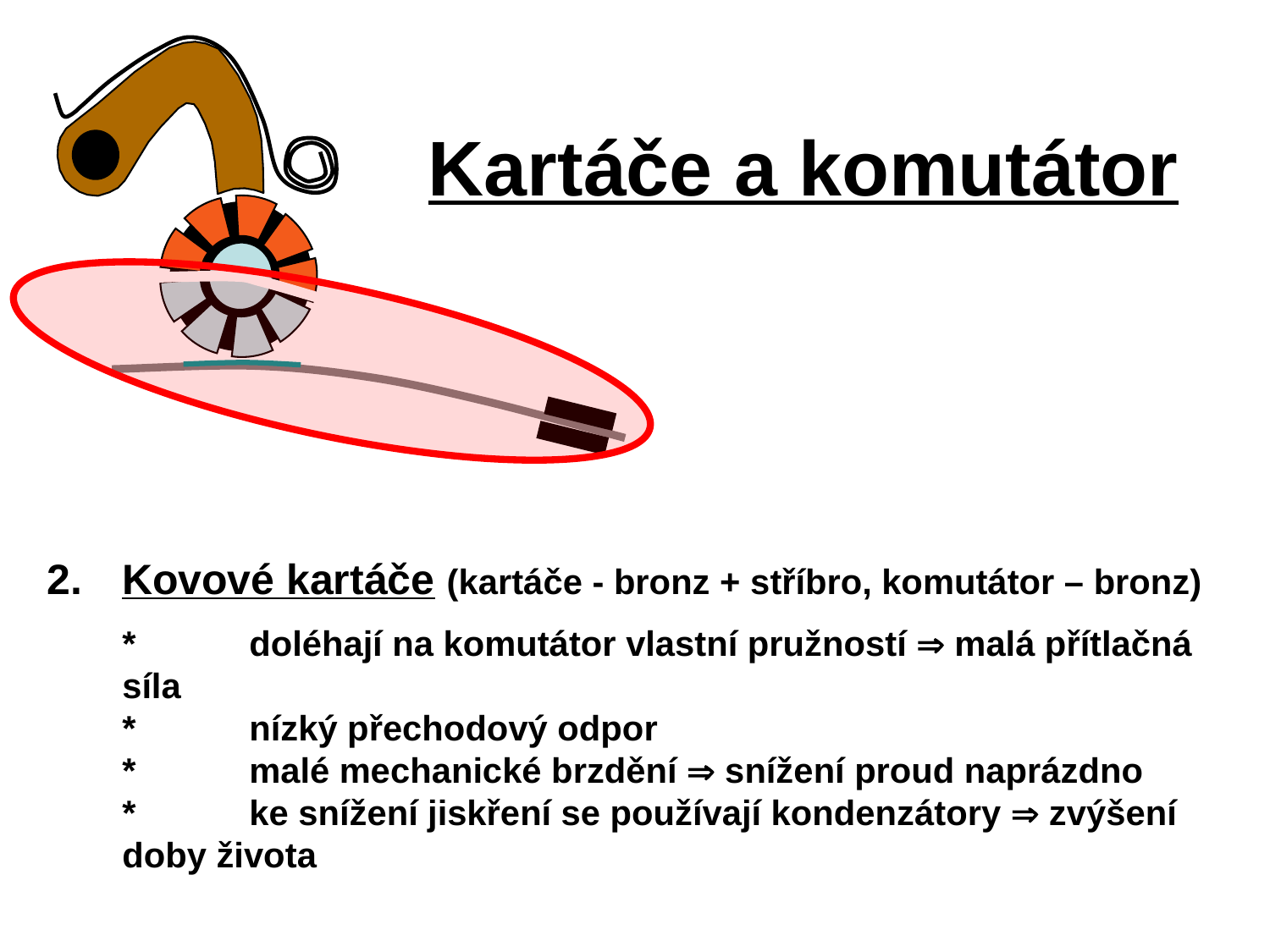

# Kartáče a komutátor

2.	Kovové kartáče (kartáče - bronz + stříbro, komutátor – bronz)
	*	doléhají na komutátor vlastní pružností ⇒ malá přítlačná síla
	*	nízký přechodový odpor
	*	malé mechanické brzdění ⇒ snížení proud naprázdno
	*	ke snížení jiskření se používají kondenzátory ⇒ zvýšení doby života